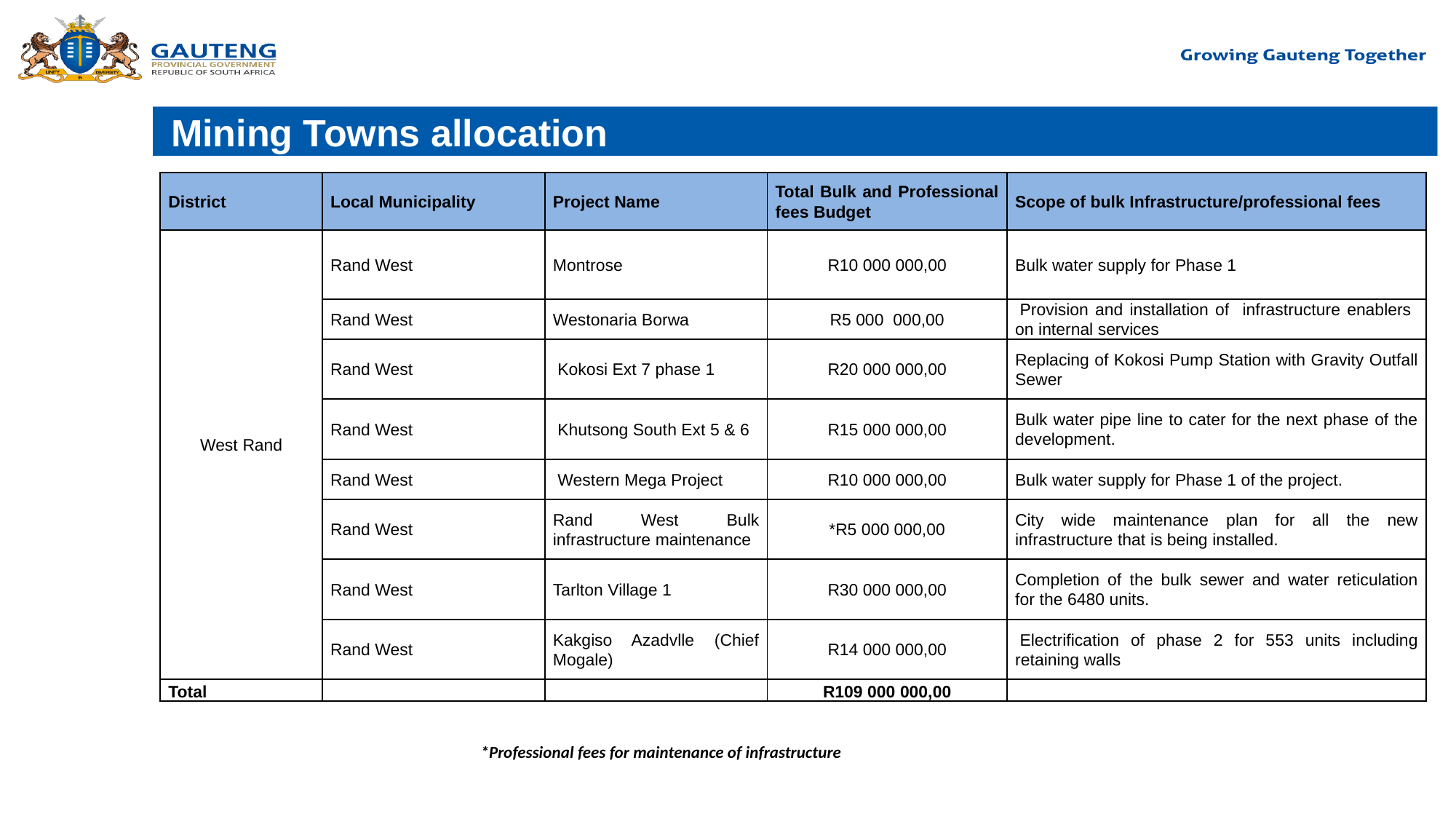

# Mining Towns allocation
| District | Local Municipality | Project Name | Total Bulk and Professional fees Budget | Scope of bulk Infrastructure/professional fees |
| --- | --- | --- | --- | --- |
| West Rand | Rand West | Montrose | R10 000 000,00 | Bulk water supply for Phase 1 |
|  | Rand West | Westonaria Borwa | R5 000 000,00 | Provision and installation of infrastructure enablers on internal services |
|  | Rand West | Kokosi Ext 7 phase 1 | R20 000 000,00 | Replacing of Kokosi Pump Station with Gravity Outfall Sewer |
|  | Rand West | Khutsong South Ext 5 & 6 | R15 000 000,00 | Bulk water pipe line to cater for the next phase of the development. |
|  | Rand West | Western Mega Project | R10 000 000,00 | Bulk water supply for Phase 1 of the project. |
|  | Rand West | Rand West Bulk infrastructure maintenance | \*R5 000 000,00 | City wide maintenance plan for all the new infrastructure that is being installed. |
|  | Rand West | Tarlton Village 1 | R30 000 000,00 | Completion of the bulk sewer and water reticulation for the 6480 units. |
|  | Rand West | Kakgiso Azadvlle (Chief Mogale) | R14 000 000,00 | Electrification of phase 2 for 553 units including retaining walls |
| Total |  |  | R109 000 000,00 |  |
*Professional fees for maintenance of infrastructure